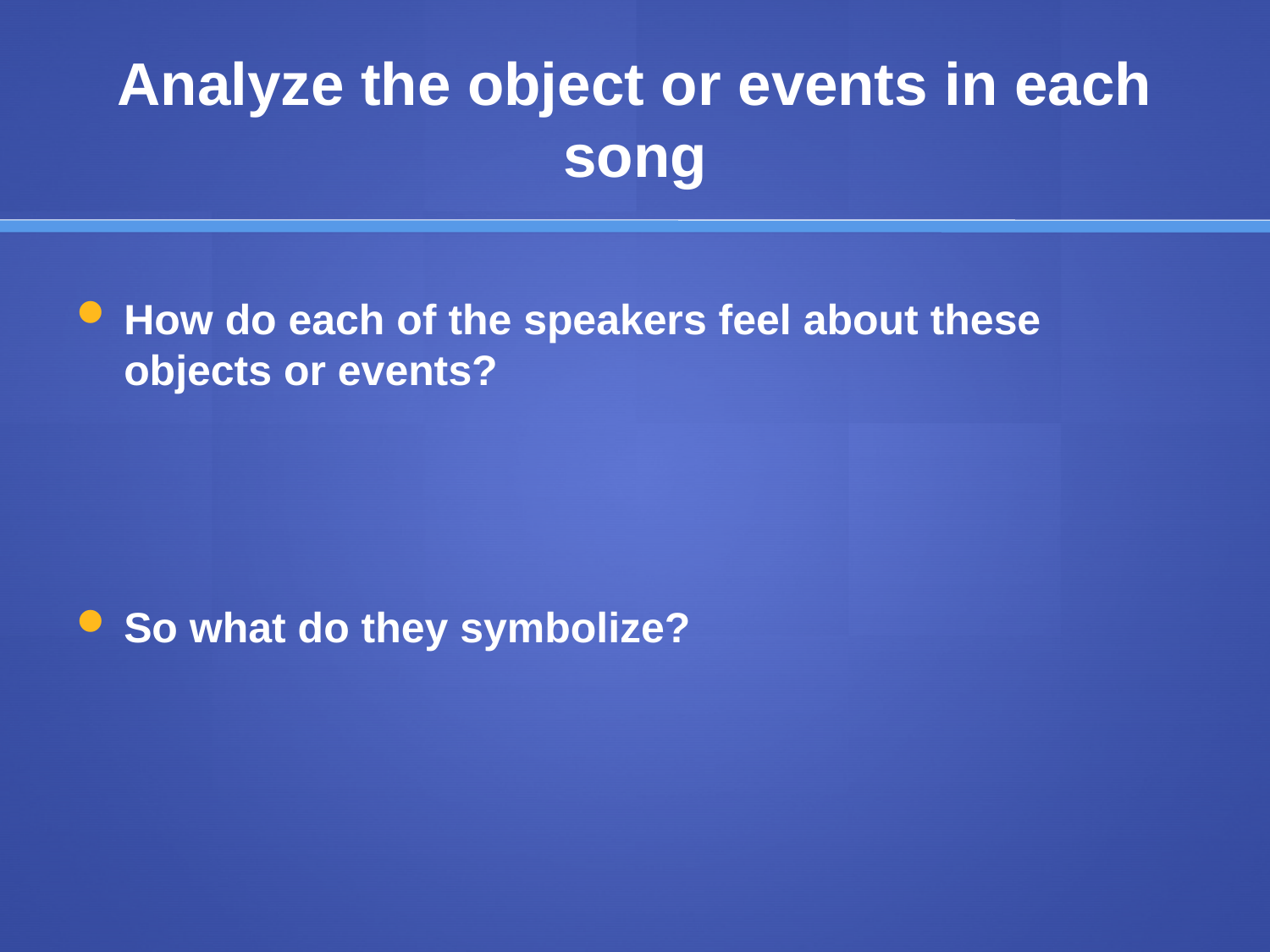

# Analyze the object or events in each song
How do each of the speakers feel about these objects or events?

So what do they symbolize?